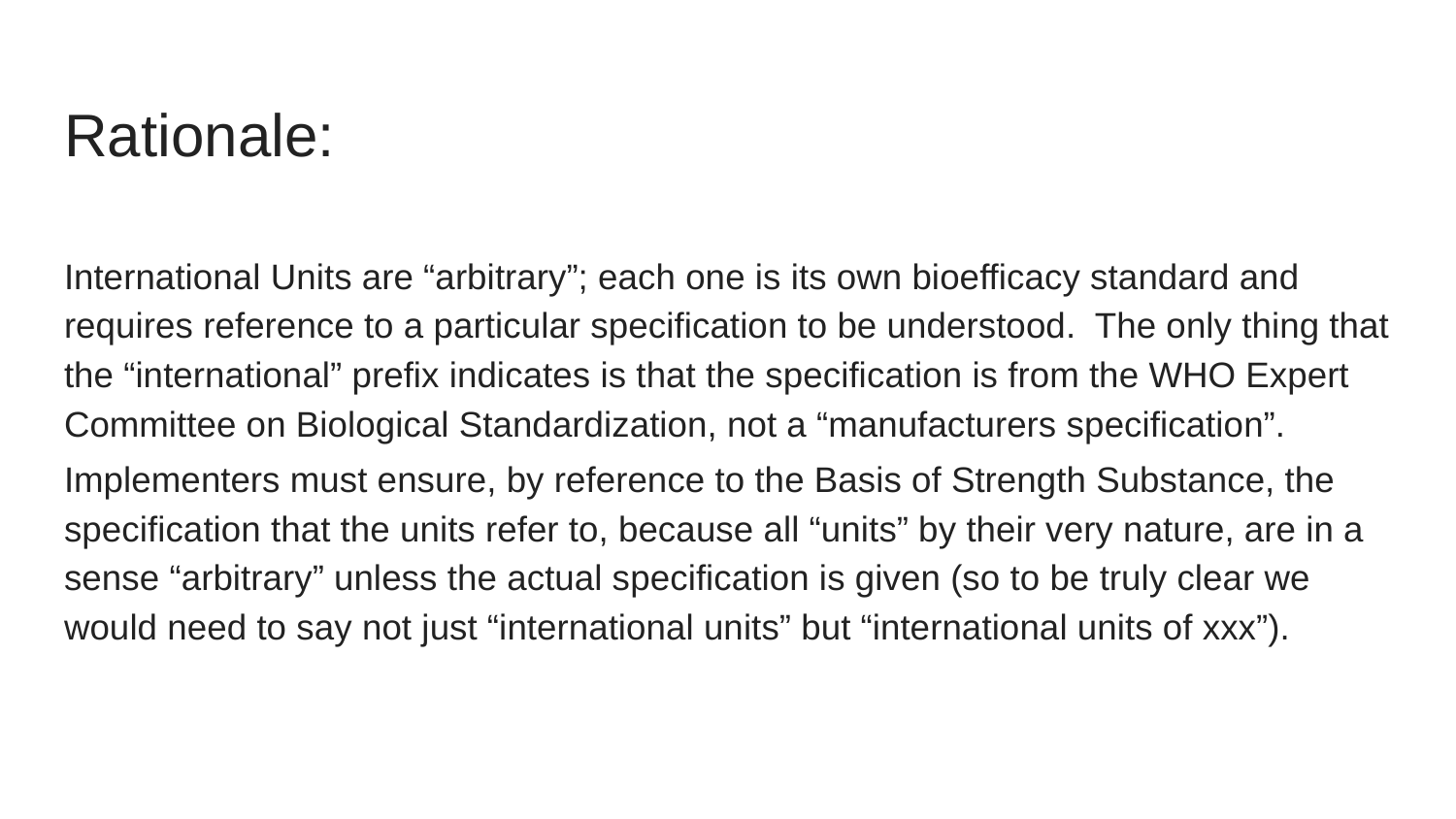

# Rationale:

International Units are “arbitrary”; each one is its own bioefficacy standard and requires reference to a particular specification to be understood.  The only thing that the “international” prefix indicates is that the specification is from the WHO Expert Committee on Biological Standardization, not a “manufacturers specification”.
Implementers must ensure, by reference to the Basis of Strength Substance, the specification that the units refer to, because all “units” by their very nature, are in a sense “arbitrary” unless the actual specification is given (so to be truly clear we would need to say not just “international units” but “international units of xxx”).